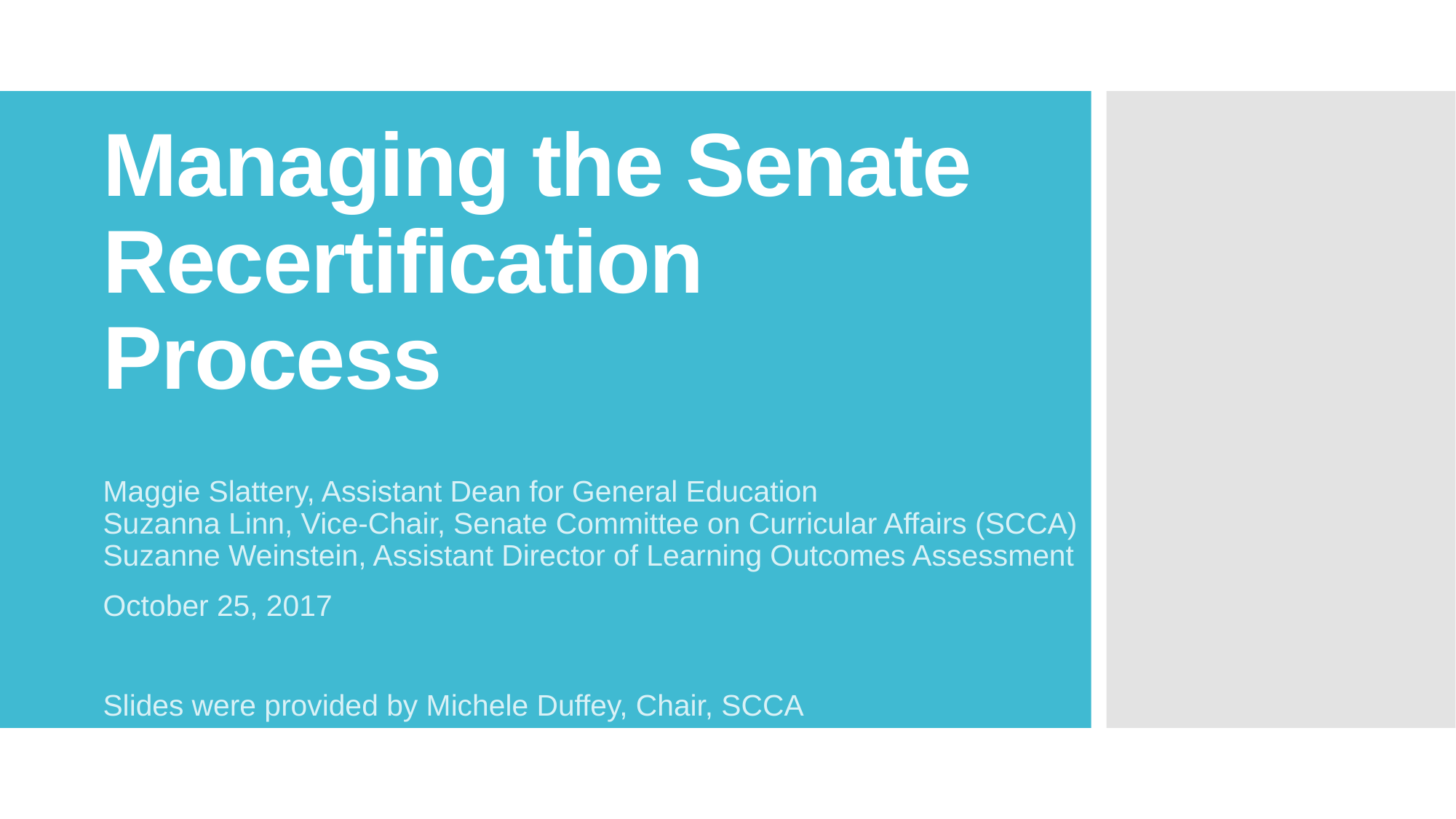

# Managing the Senate Recertification Process
Maggie Slattery, Assistant Dean for General Education
Suzanna Linn, Vice-Chair, Senate Committee on Curricular Affairs (SCCA)
Suzanne Weinstein, Assistant Director of Learning Outcomes Assessment
October 25, 2017

Slides were provided by Michele Duffey, Chair, SCCA